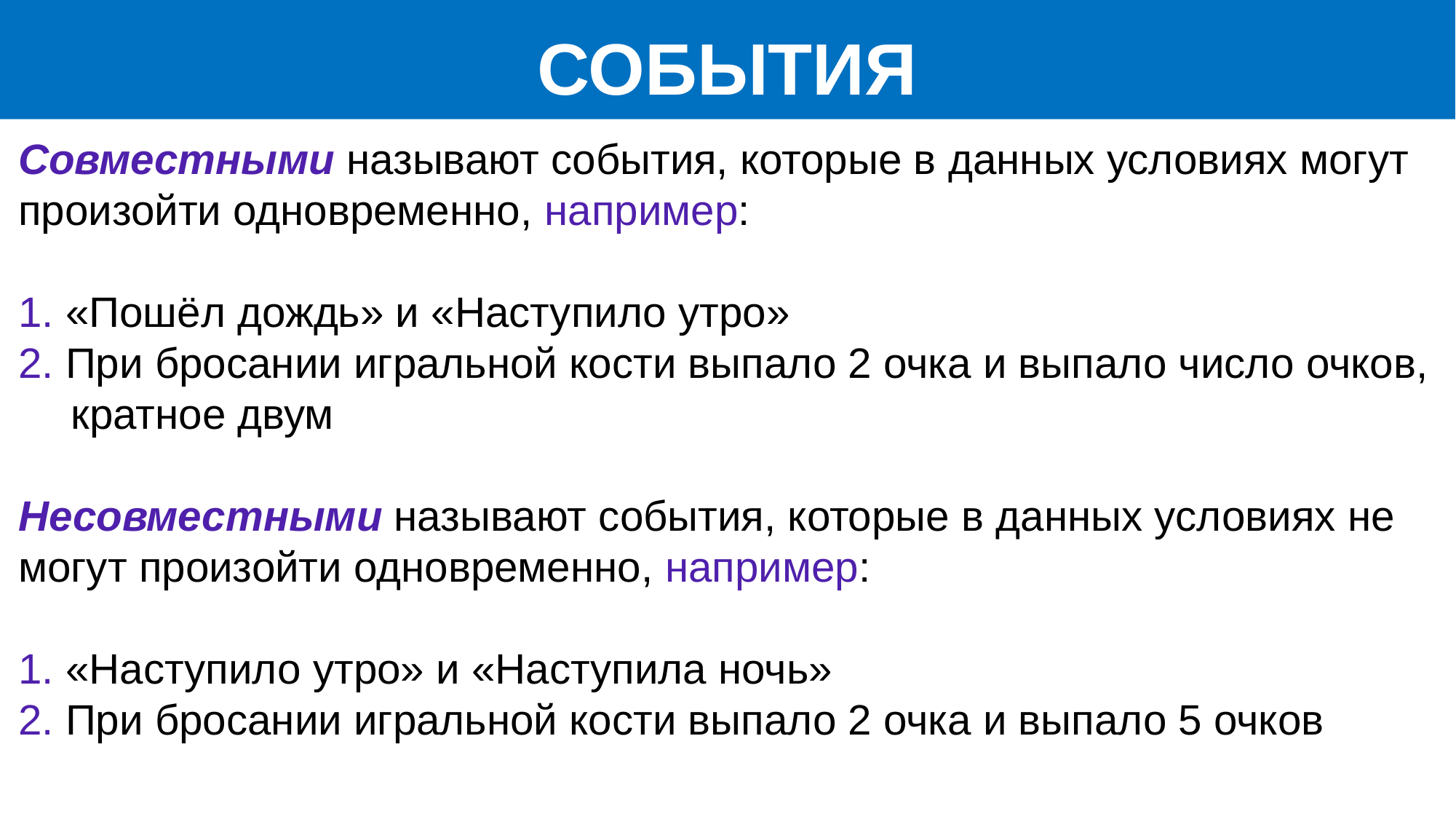

СОБЫТИЯ
Совместными называют события, которые в данных условиях могут произойти одновременно, например:

1. «Пошёл дождь» и «Наступило утро»
2. При бросании игральной кости выпало 2 очка и выпало число очков, кратное двум

Несовместными называют события, которые в данных условиях не могут произойти одновременно, например:

1. «Наступило утро» и «Наступила ночь»
2. При бросании игральной кости выпало 2 очка и выпало 5 очков